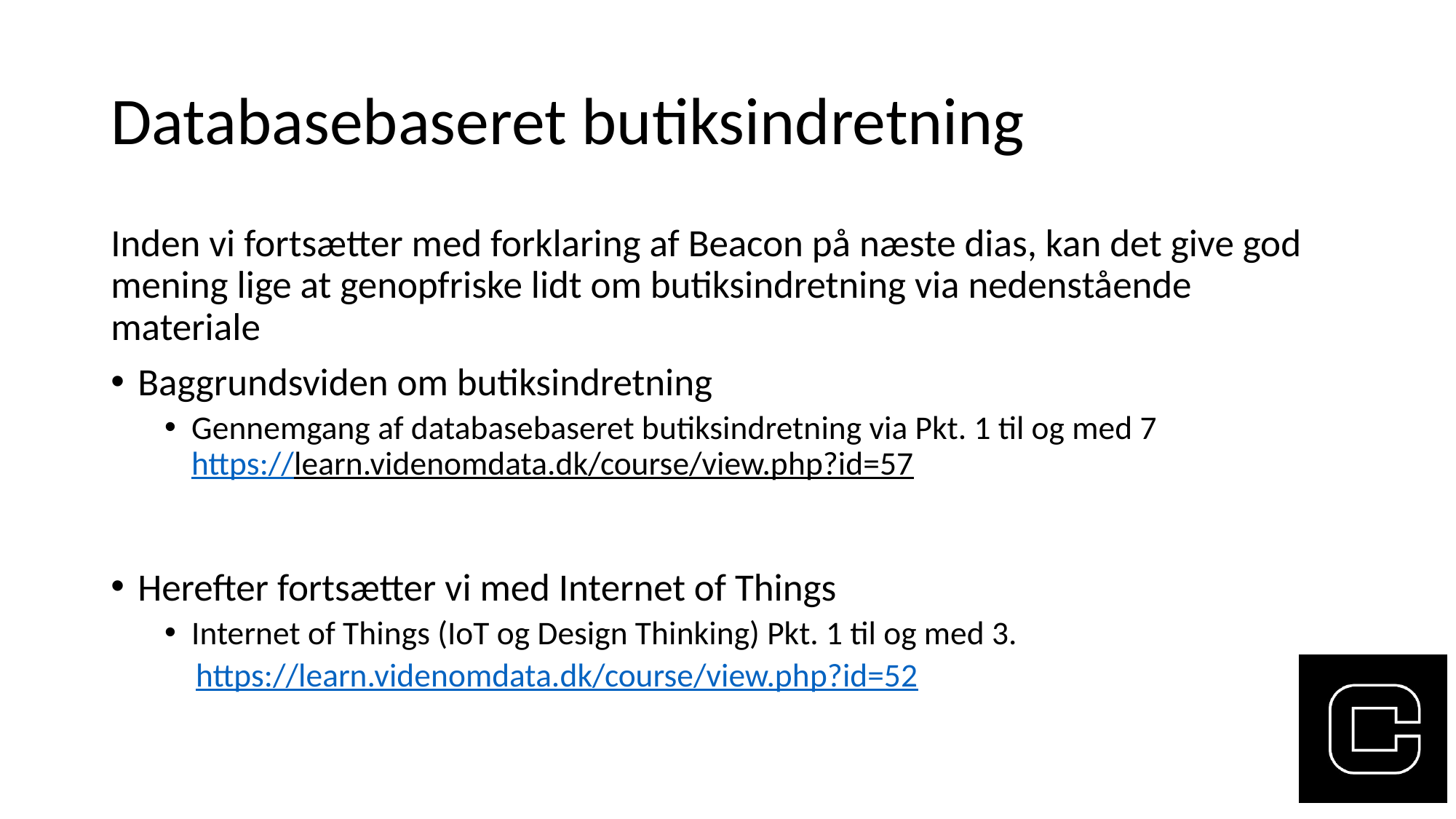

# Databasebaseret butiksindretning
Inden vi fortsætter med forklaring af Beacon på næste dias, kan det give god mening lige at genopfriske lidt om butiksindretning via nedenstående materiale
Baggrundsviden om butiksindretning
Gennemgang af databasebaseret butiksindretning via Pkt. 1 til og med 7
https://learn.videnomdata.dk/course/view.php?id=57
Herefter fortsætter vi med Internet of Things
Internet of Things (IoT og Design Thinking) Pkt. 1 til og med 3.
https://learn.videnomdata.dk/course/view.php?id=52